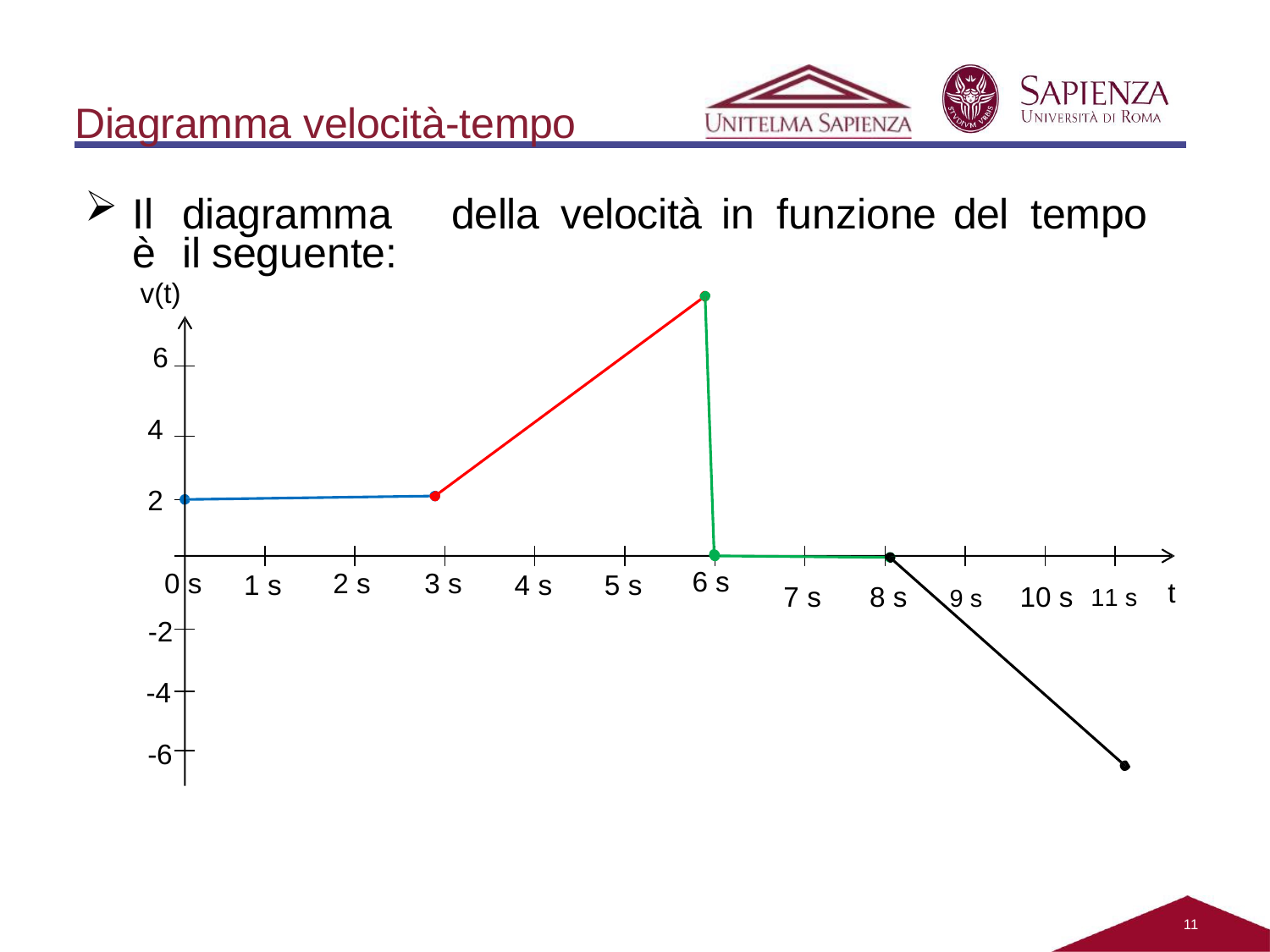

# Diagramma velocità-tempo
Il	diagramma	della	velocità	in	funzione	del	tempo	è	il seguente:
v(t)

6

4

2

6 s
0 s
-2
2 s
3 s
7 s	8 s	9 s	10 s  11 s
1 s
4 s
5 s
t

-4

-6

11